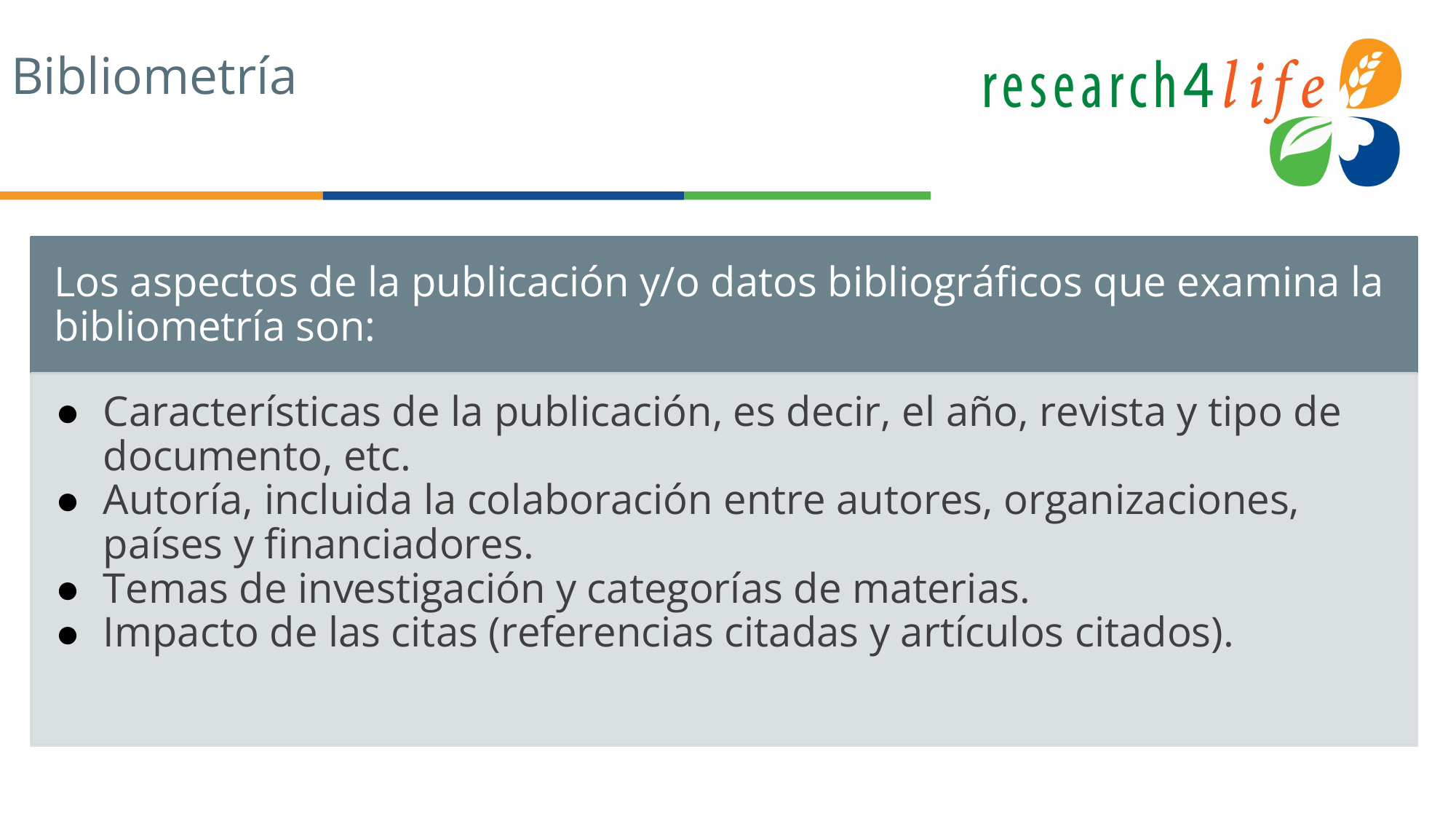

# Bibliometría

Los aspectos de la publicación y/o datos bibliográficos que examina la bibliometría son:

Características de la publicación, es decir, el año, revista y tipo de documento, etc.
Autoría, incluida la colaboración entre autores, organizaciones, países y financiadores.
Temas de investigación y categorías de materias.
Impacto de las citas (referencias citadas y artículos citados).